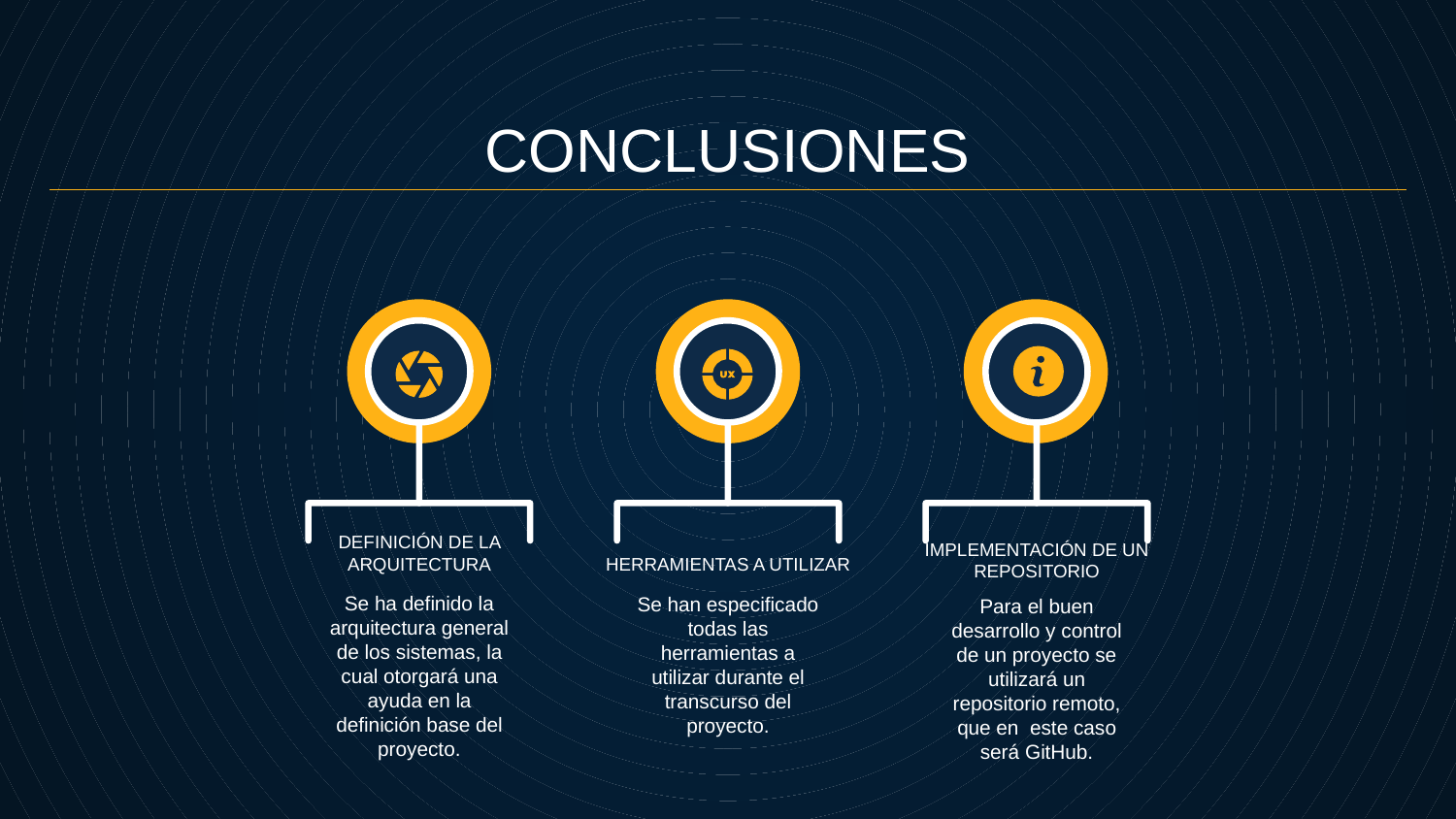

CONCLUSIONES

IMPLEMENTACIÓN DE UN REPOSITORIO
DEFINICIÓN DE LA ARQUITECTURA
# HERRAMIENTAS A UTILIZAR
Se ha definido la arquitectura general de los sistemas, la cual otorgará una ayuda en la definición base del proyecto.
Se han especificado todas las herramientas a utilizar durante el transcurso del proyecto.
Para el buen desarrollo y control de un proyecto se utilizará un repositorio remoto, que en  este caso será GitHub.